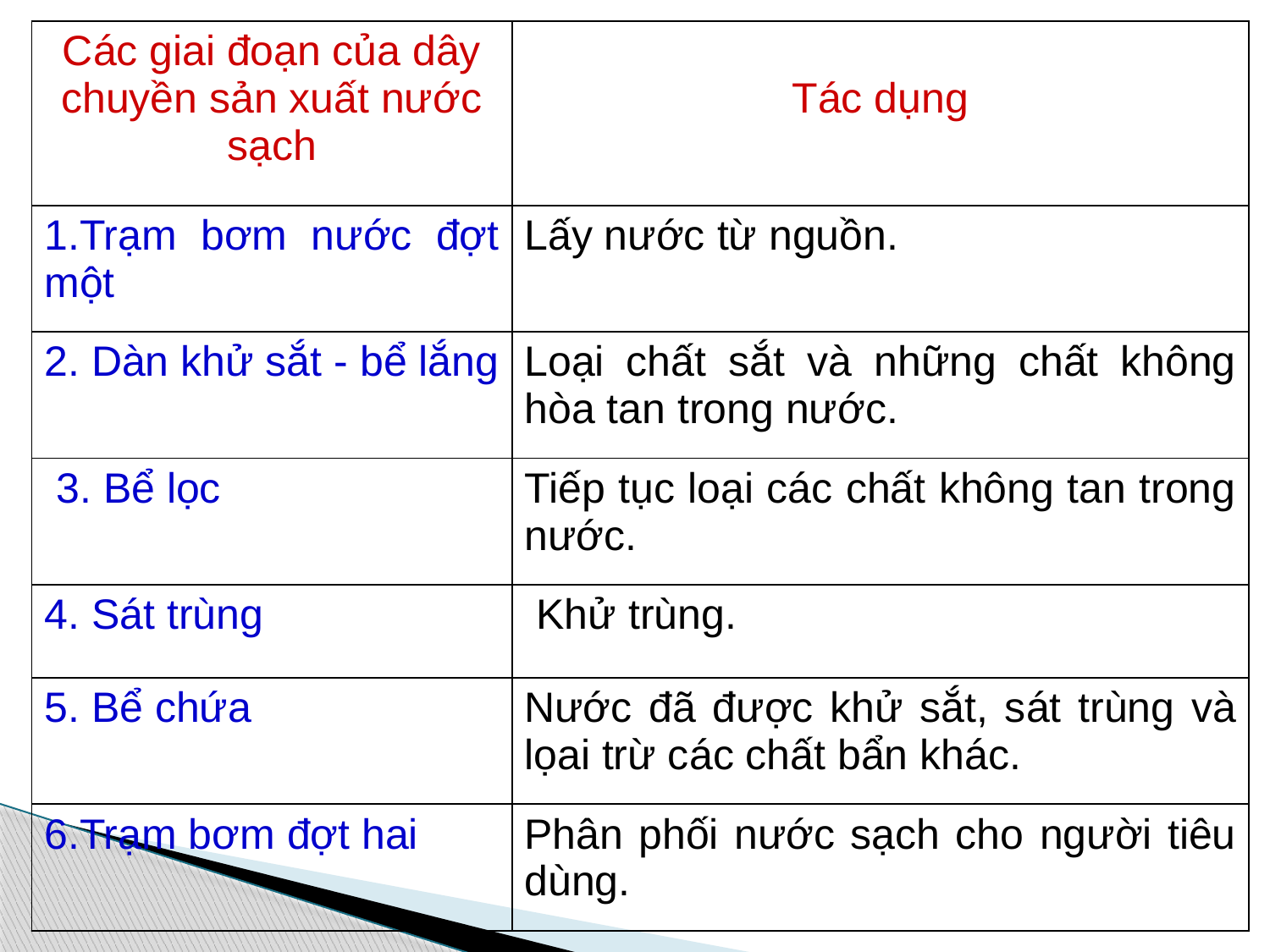

| Các giai đoạn của dây chuyền sản xuất nước sạch | Tác dụng |
| --- | --- |
| 1.Trạm bơm nước đợt một | Lấy nước từ nguồn. |
| 2. Dàn khử sắt - bể lắng | Loại chất sắt và những chất không hòa tan trong nước. |
| 3. Bể lọc | Tiếp tục loại các chất không tan trong nước. |
| 4. Sát trùng | Khử trùng. |
| 5. Bể chứa | Nước đã được khử sắt, sát trùng và lọai trừ các chất bẩn khác. |
| 6.Trạm bơm đợt hai | Phân phối nước sạch cho người tiêu dùng. |